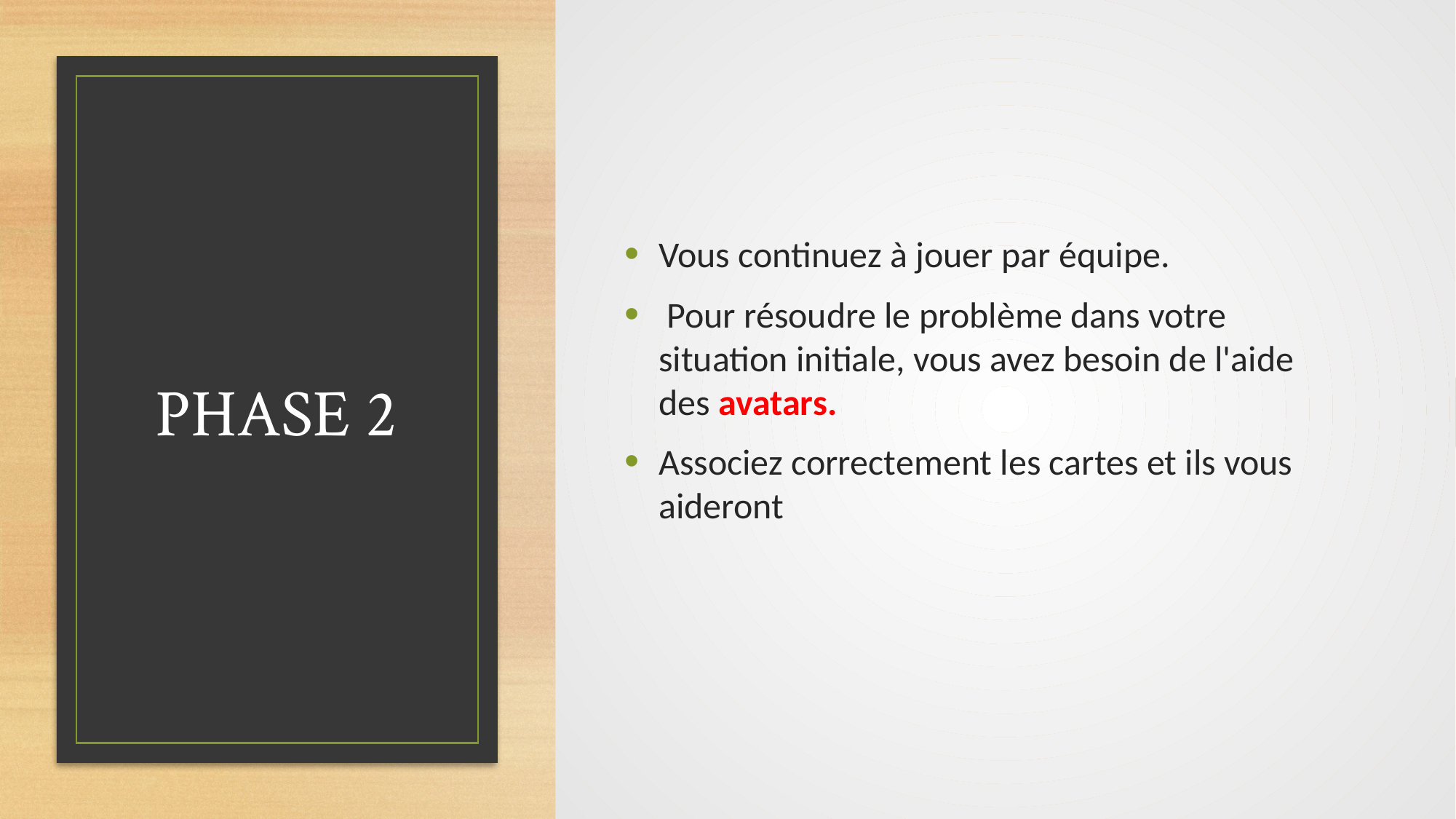

Vous continuez à jouer par équipe.
 Pour résoudre le problème dans votre situation initiale, vous avez besoin de l'aide des avatars.
Associez correctement les cartes et ils vous aideront

# PHASE 2